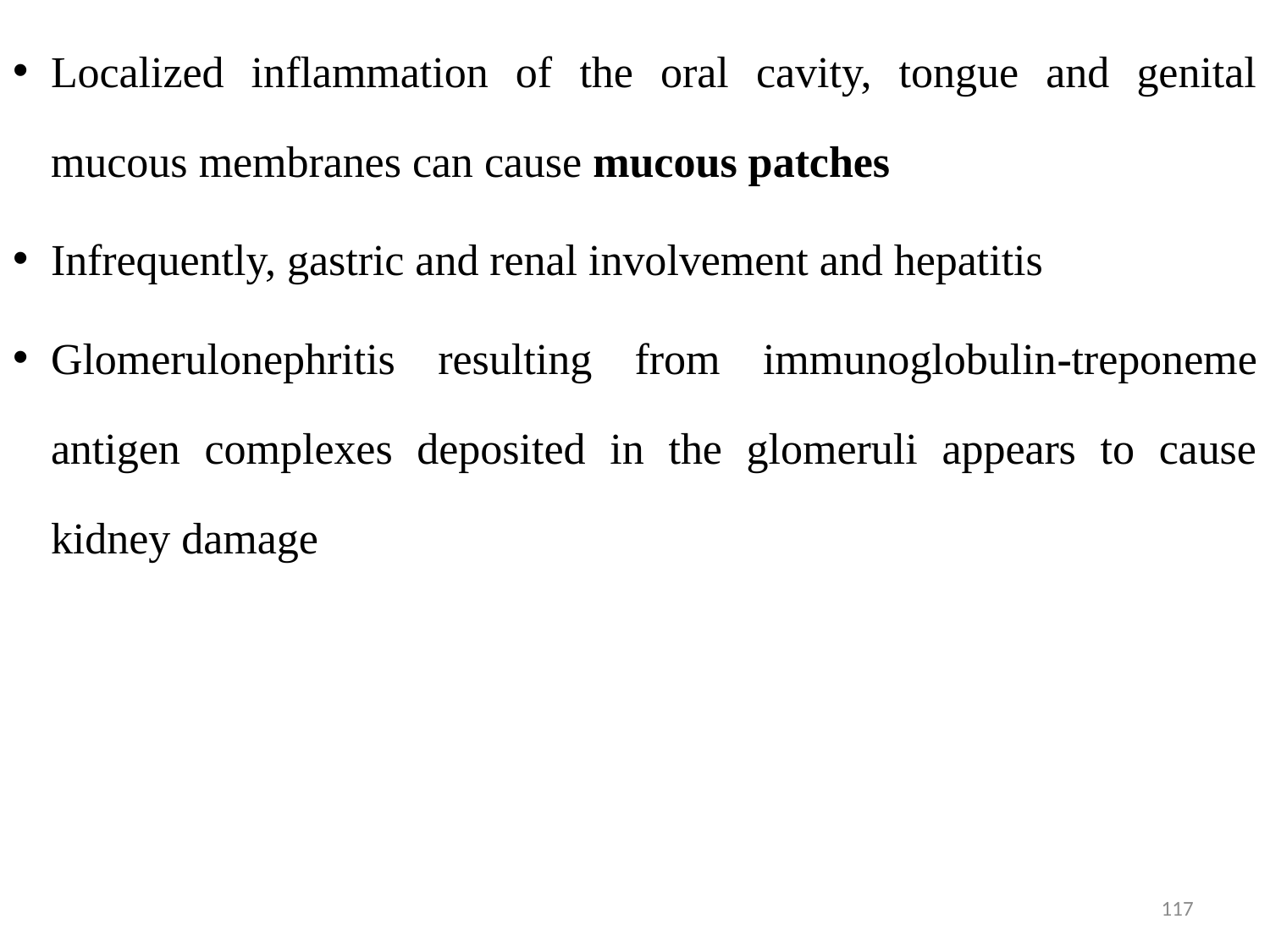

Localized inflammation of the oral cavity, tongue and genital mucous membranes can cause mucous patches
Infrequently, gastric and renal involvement and hepatitis
Glomerulonephritis resulting from immunoglobulin-treponeme antigen complexes deposited in the glomeruli appears to cause kidney damage

#
117